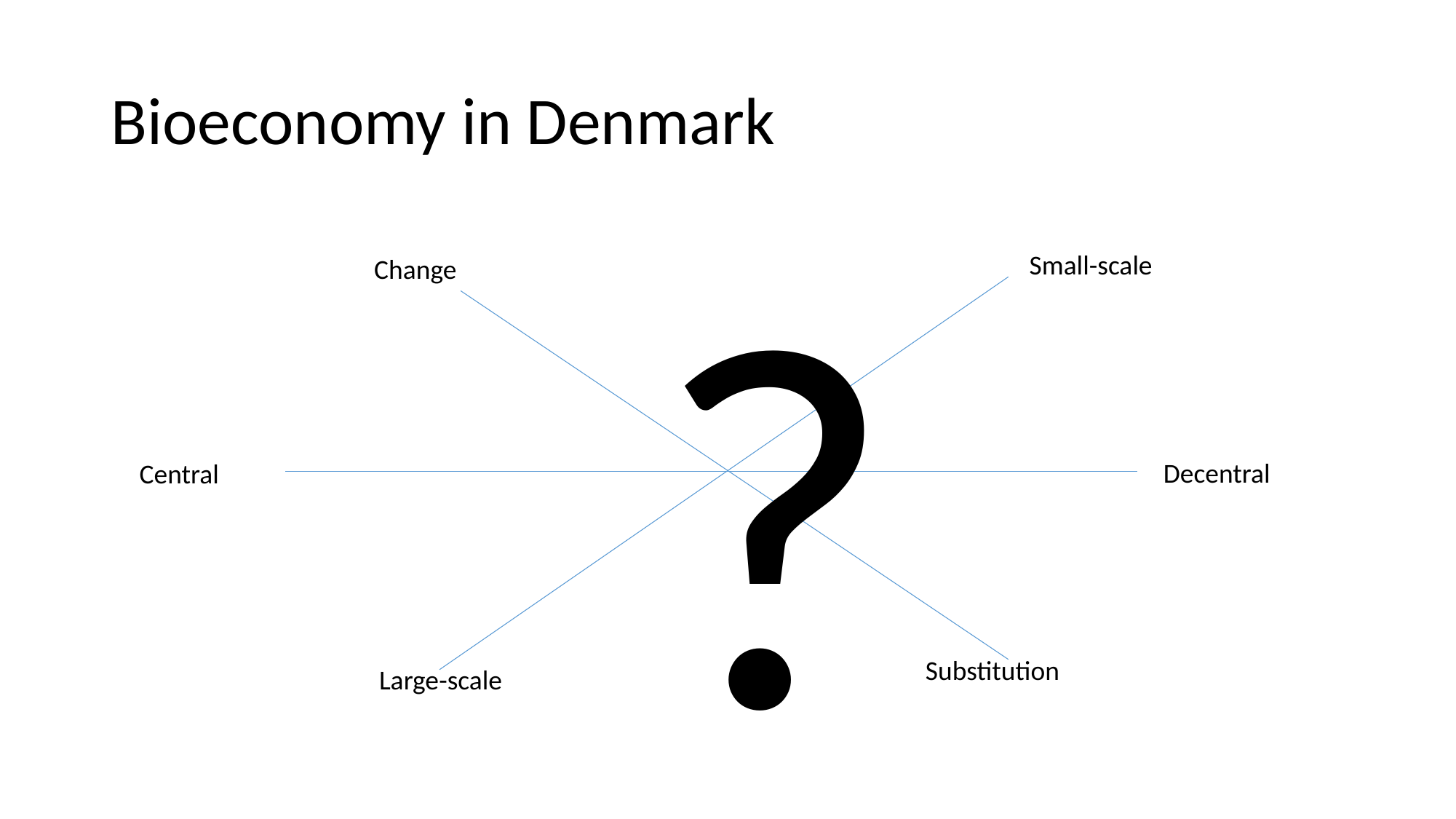

# Bioeconomy in Denmark
?

Small-scale
Change
Decentral
Central
Substitution
Large-scale